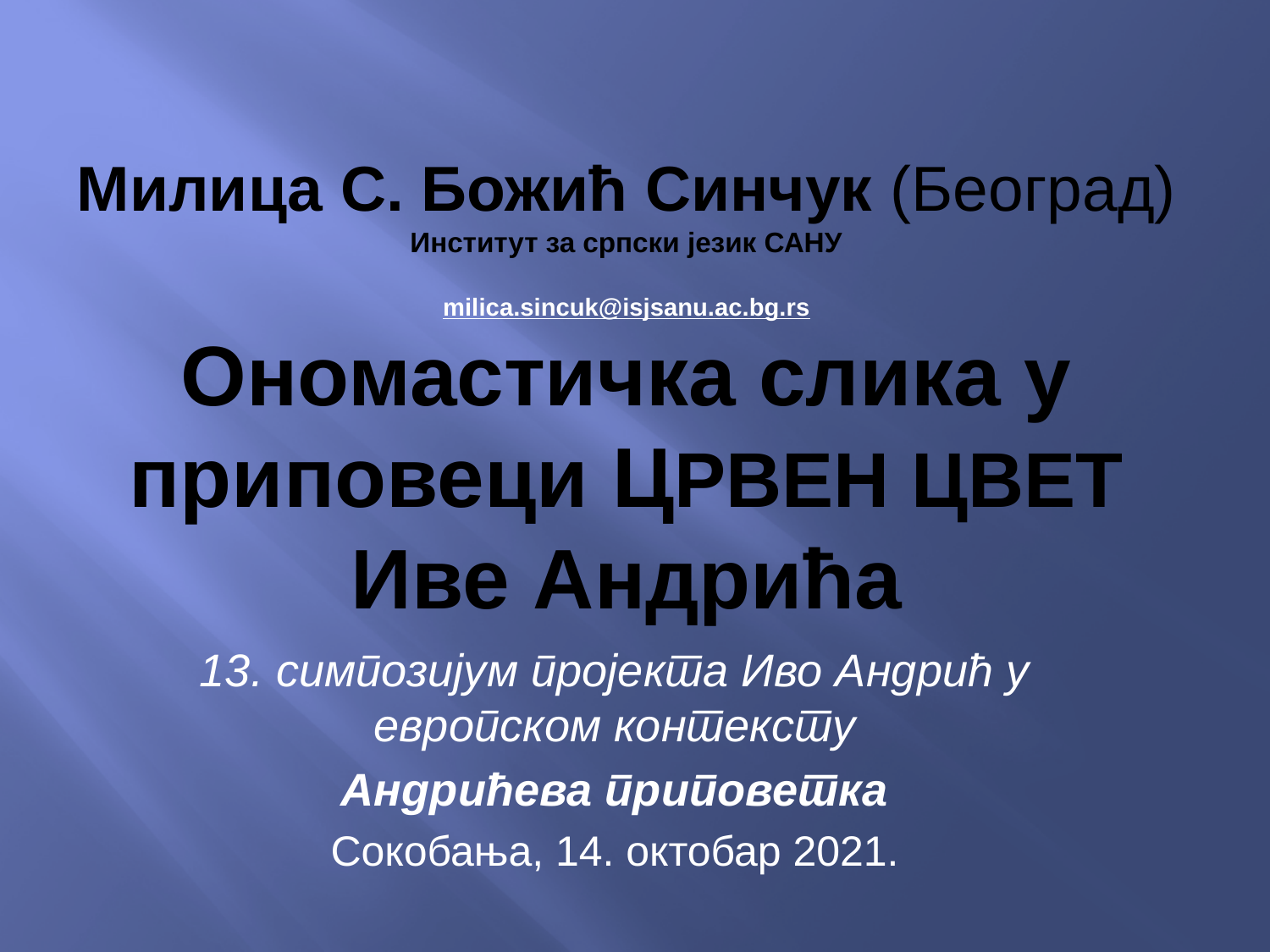

# Милица С. Божић Синчук (Београд) Институт за српски језик САНУ milica.sincuk@isjsanu.ac.bg.rs Ономастичка слика у приповеци ЦРВЕН ЦВЕТ Иве Андрића

13. симпозијум пројекта Иво Андрић у европском контексту
Андрићева приповетка
Сокобања, 14. октобар 2021.